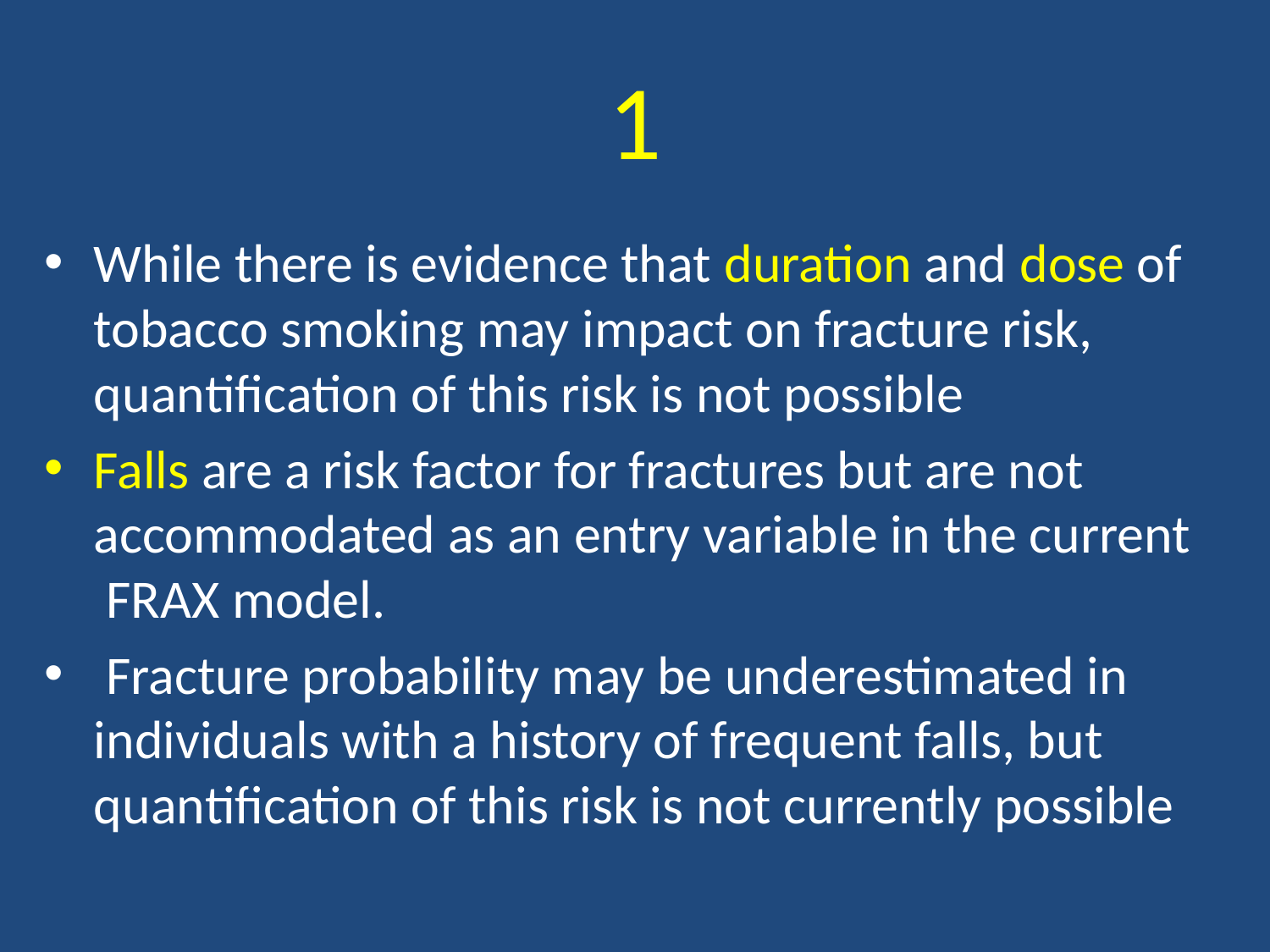

# 1
While there is evidence that duration and dose of tobacco smoking may impact on fracture risk, quantification of this risk is not possible
Falls are a risk factor for fractures but are not accommodated as an entry variable in the current  FRAX model.
 Fracture probability may be underestimated in individuals with a history of frequent falls, but quantification of this risk is not currently possible